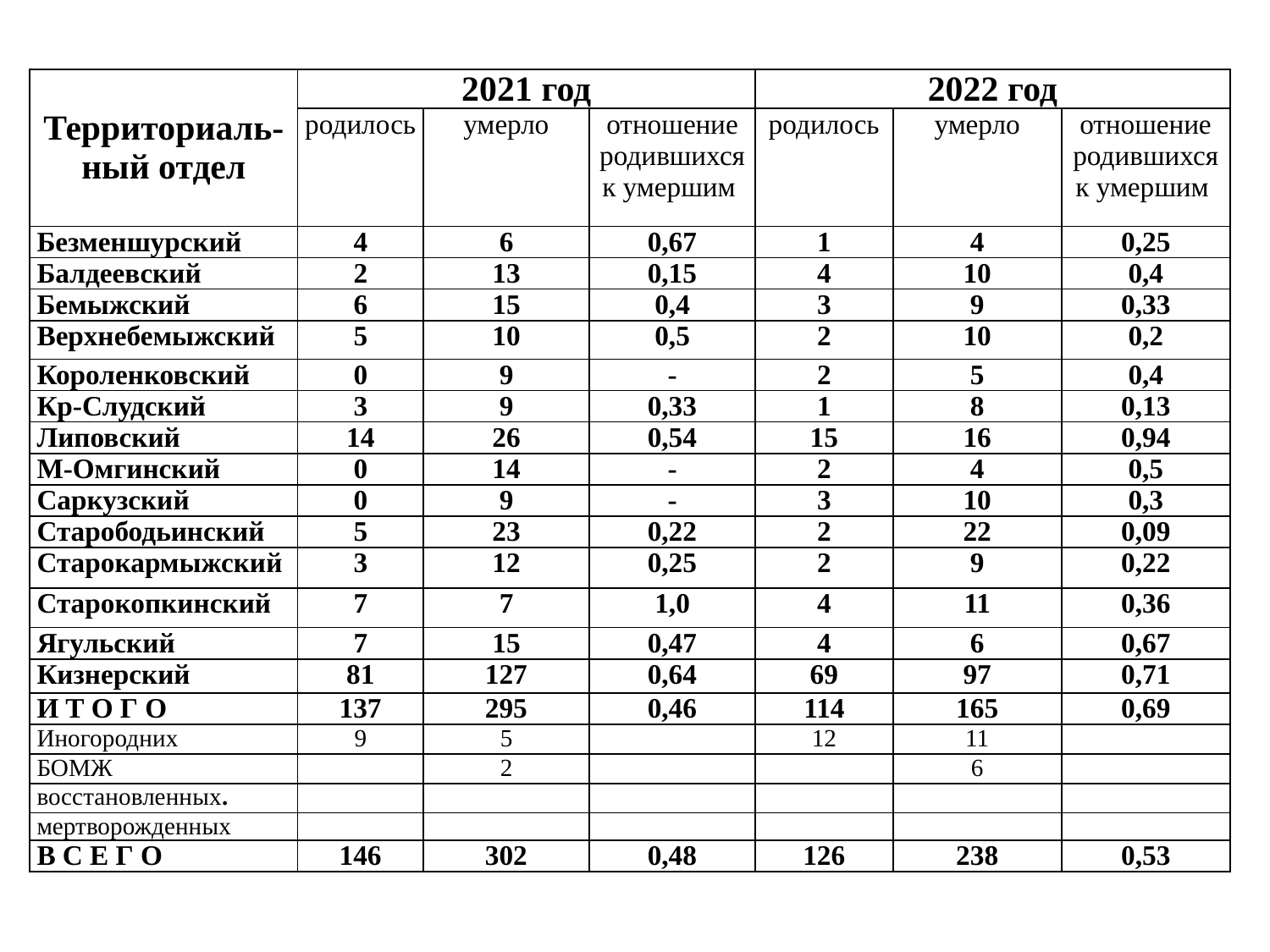

| Территориаль-ный отдел | 2021 год |  |  | 2022 год |  |  |
| --- | --- | --- | --- | --- | --- | --- |
|  | родилось | умерло | отношение родившихся к умершим | родилось | умерло | отношение родившихся к умершим |
| Безменшурский | 4 | 6 | 0,67 | 1 | 4 | 0,25 |
| Балдеевский | 2 | 13 | 0,15 | 4 | 10 | 0,4 |
| Бемыжский | 6 | 15 | 0,4 | 3 | 9 | 0,33 |
| Верхнебемыжский | 5 | 10 | 0,5 | 2 | 10 | 0,2 |
| Короленковский | 0 | 9 | - | 2 | 5 | 0,4 |
| Кр-Слудский | 3 | 9 | 0,33 | 1 | 8 | 0,13 |
| Липовский | 14 | 26 | 0,54 | 15 | 16 | 0,94 |
| М-Омгинский | 0 | 14 | - | 2 | 4 | 0,5 |
| Саркузский | 0 | 9 | - | 3 | 10 | 0,3 |
| Старободьинский | 5 | 23 | 0,22 | 2 | 22 | 0,09 |
| Старокармыжский | 3 | 12 | 0,25 | 2 | 9 | 0,22 |
| Старокопкинский | 7 | 7 | 1,0 | 4 | 11 | 0,36 |
| Ягульский | 7 | 15 | 0,47 | 4 | 6 | 0,67 |
| Кизнерский | 81 | 127 | 0,64 | 69 | 97 | 0,71 |
| И Т О Г О | 137 | 295 | 0,46 | 114 | 165 | 0,69 |
| Иногородних | 9 | 5 |  | 12 | 11 |  |
| БОМЖ |  | 2 |  |  | 6 |  |
| восстановленных. |  |  |  |  |  |  |
| мертворожденных |  |  |  |  |  |  |
| В С Е Г О | 146 | 302 | 0,48 | 126 | 238 | 0,53 |